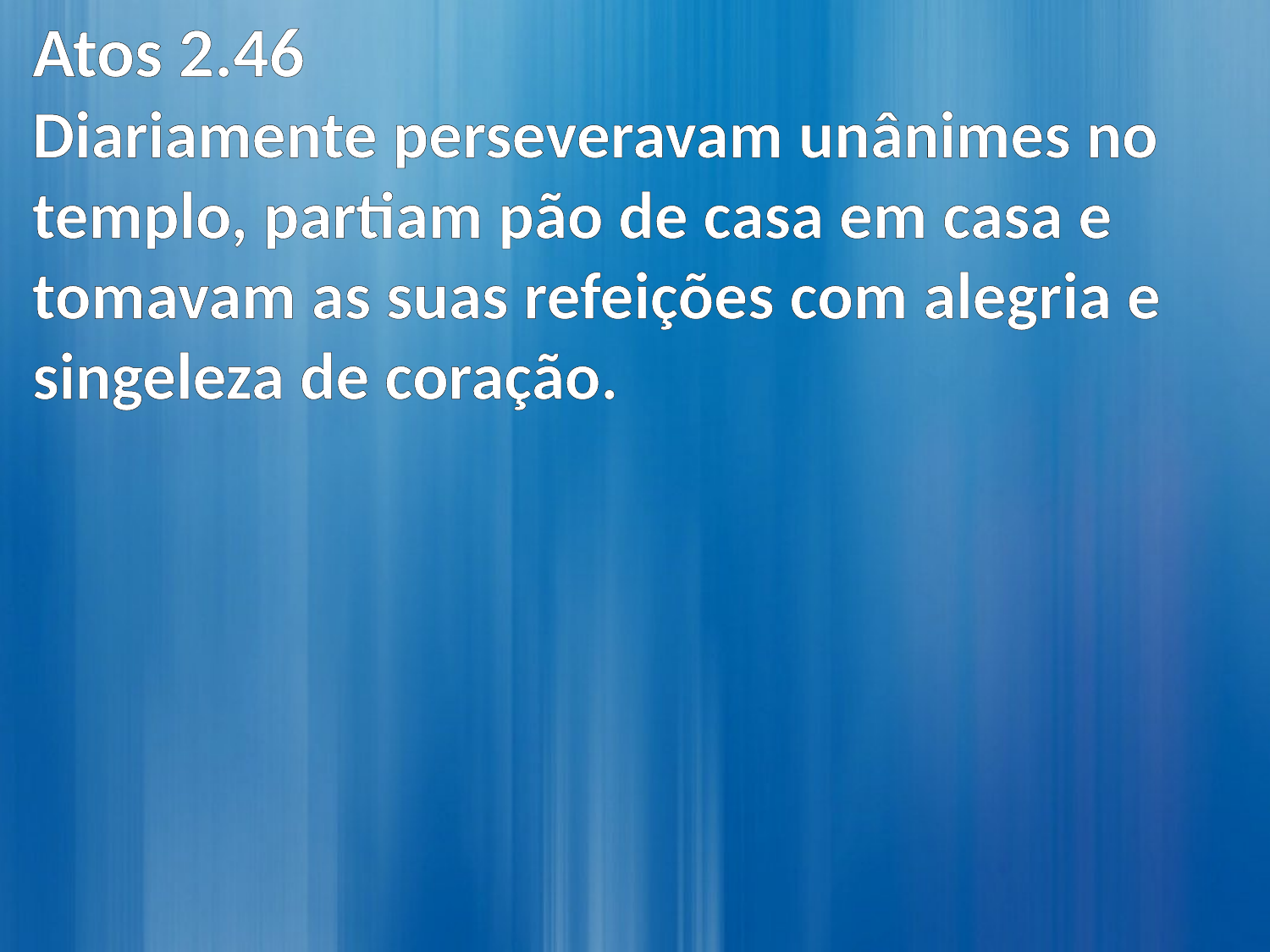

Atos 2.46
Diariamente perseveravam unânimes no templo, partiam pão de casa em casa e tomavam as suas refeições com alegria e singeleza de coração.